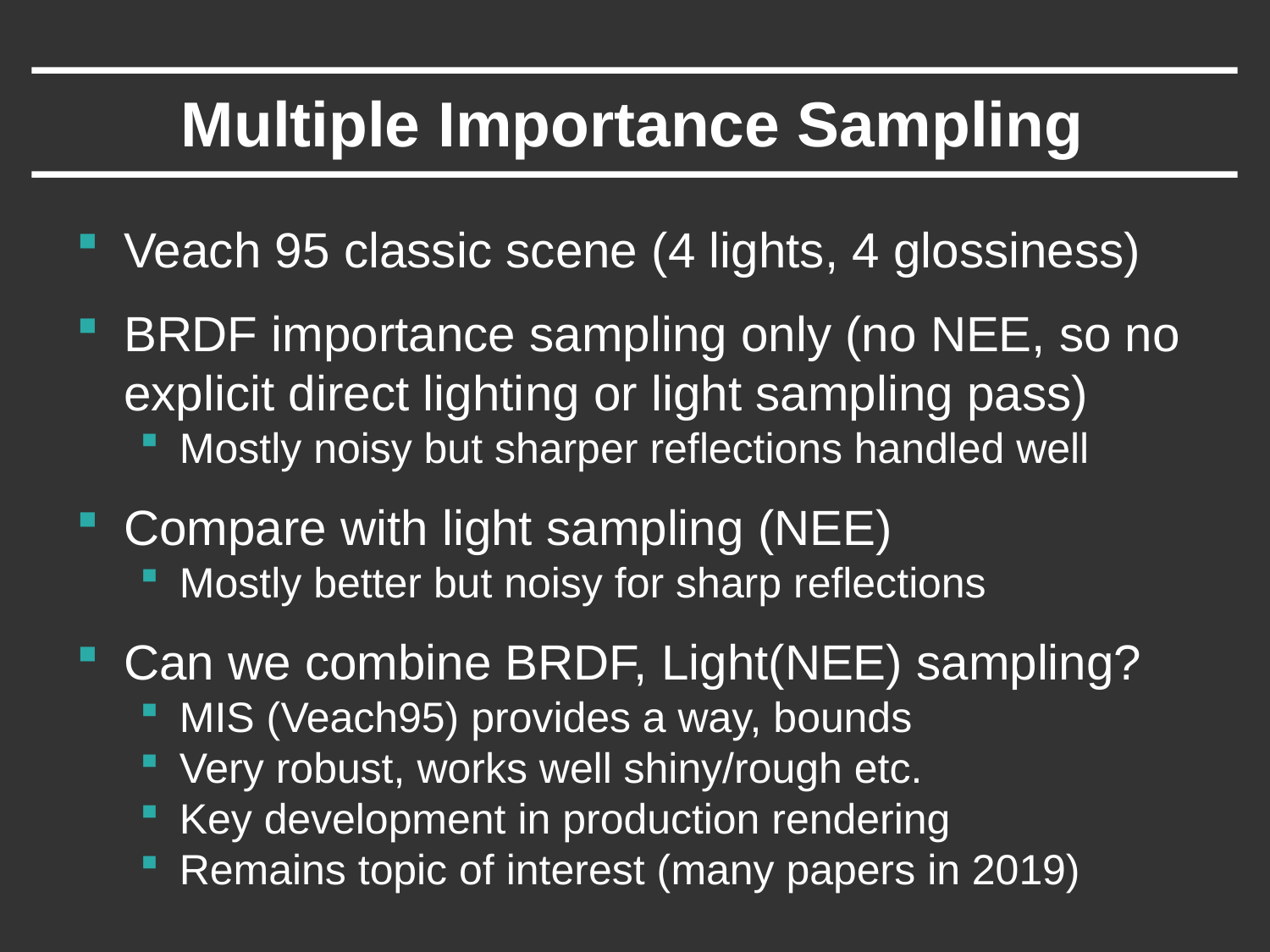

# Multiple Importance Sampling
Veach 95 classic scene (4 lights, 4 glossiness)
BRDF importance sampling only (no NEE, so no explicit direct lighting or light sampling pass)
Mostly noisy but sharper reflections handled well
Compare with light sampling (NEE)
Mostly better but noisy for sharp reflections
Can we combine BRDF, Light(NEE) sampling?
MIS (Veach95) provides a way, bounds
Very robust, works well shiny/rough etc.
Key development in production rendering
Remains topic of interest (many papers in 2019)